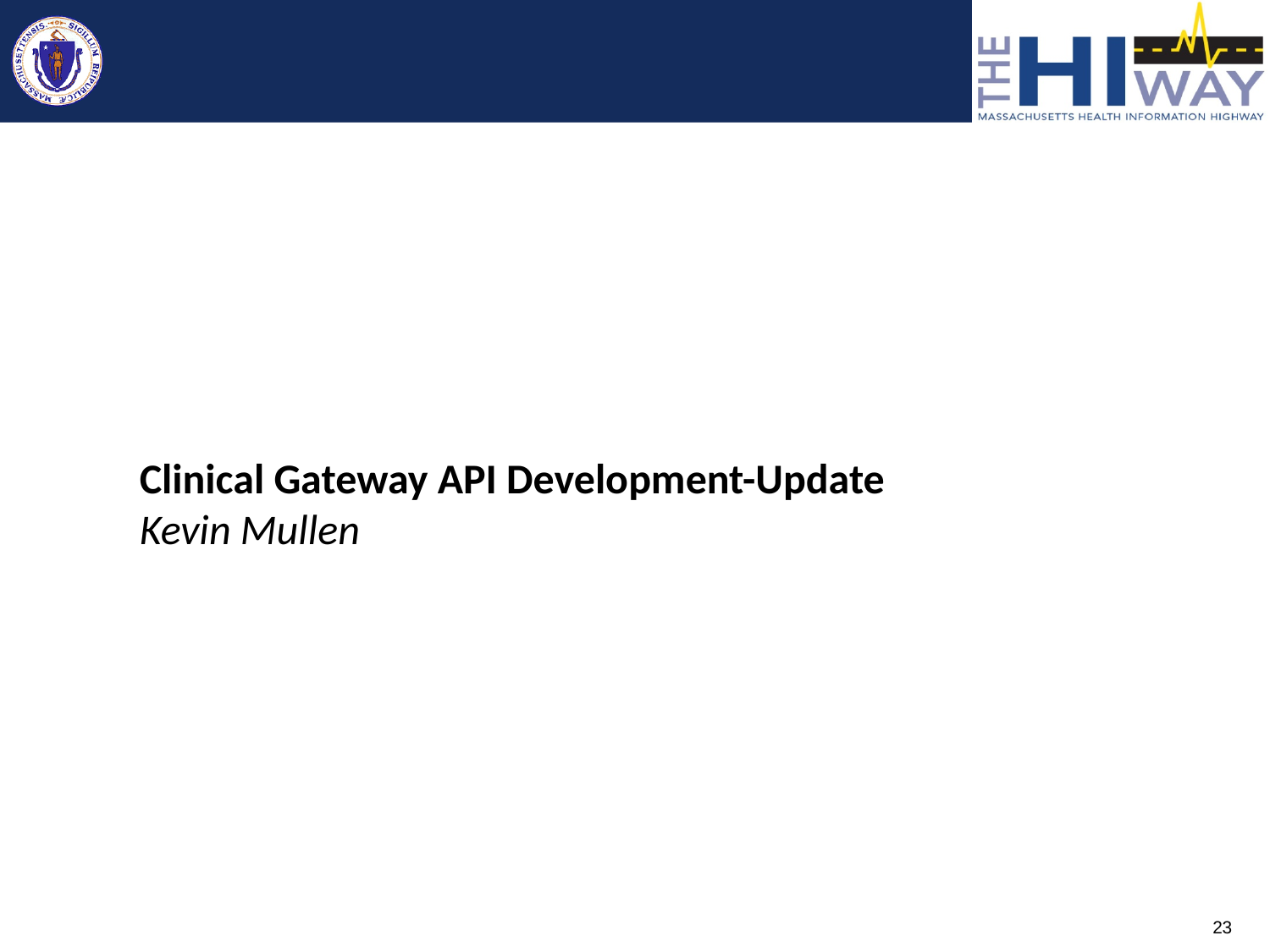

Clinical Gateway API Development-Update
Kevin Mullen
23